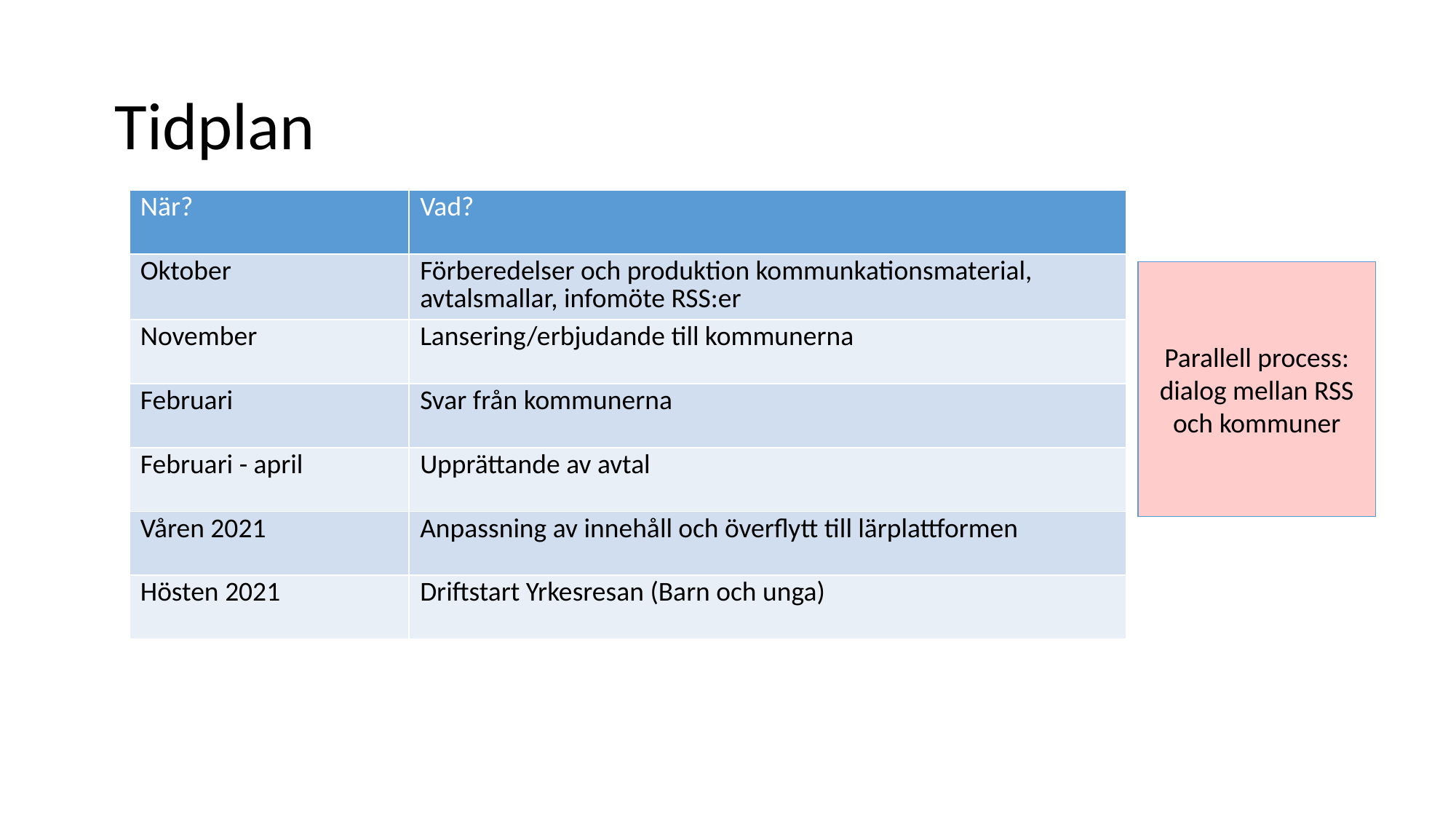

Tidplan
| När? | Vad? |
| --- | --- |
| Oktober | Förberedelser och produktion kommunkationsmaterial, avtalsmallar, infomöte RSS:er |
| November | Lansering/erbjudande till kommunerna |
| Februari | Svar från kommunerna |
| Februari - april | Upprättande av avtal |
| Våren 2021 | Anpassning av innehåll och överflytt till lärplattformen |
| Hösten 2021 | Driftstart Yrkesresan (Barn och unga) |
Parallell process: dialog mellan RSS och kommuner